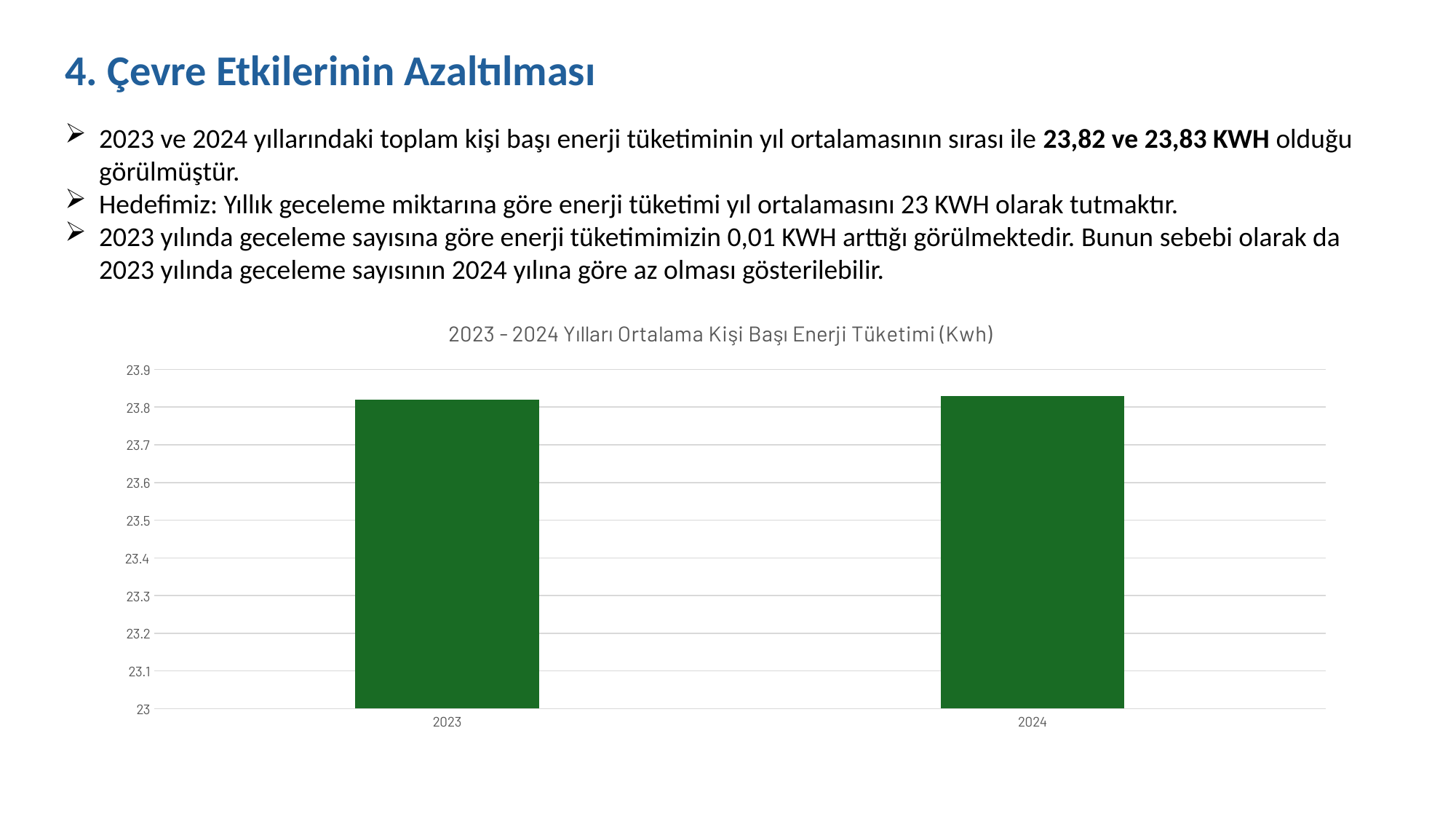

4. Çevre Etkilerinin Azaltılması

2023 ve 2024 yıllarındaki toplam kişi başı enerji tüketiminin yıl ortalamasının sırası ile 23,82 ve 23,83 KWH olduğu görülmüştür.
Hedefimiz: Yıllık geceleme miktarına göre enerji tüketimi yıl ortalamasını 23 KWH olarak tutmaktır.
2023 yılında geceleme sayısına göre enerji tüketimimizin 0,01 KWH arttığı görülmektedir. Bunun sebebi olarak da 2023 yılında geceleme sayısının 2024 yılına göre az olması gösterilebilir.

### Chart: 2023 - 2024 Yılları Ortalama Kişi Başı Enerji Tüketimi (Kwh)

| Category |  |
|---|---|
| 2023 | 23.82 |
| 2024 | 23.83 |